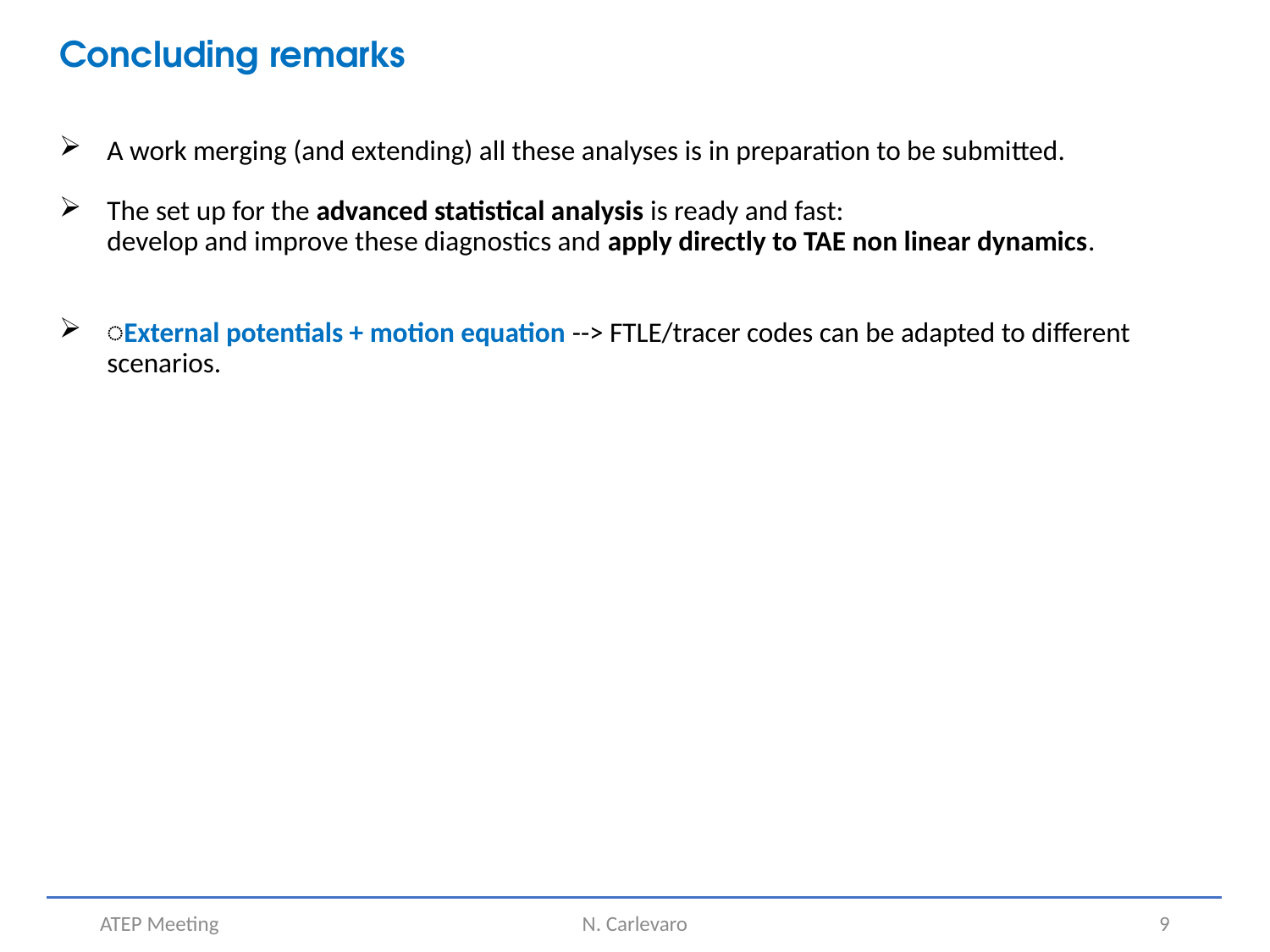

Concluding remarks

A work merging (and extending) all these analyses is in preparation to be submitted.

The set up for the advanced statistical analysis is ready and fast:
develop and improve these diagnostics and apply directly to TAE non linear dynamics.

͏External potentials + motion equation --> FTLE/tracer codes can be adapted to different scenarios.

9
ATEP Meeting
N. Carlevaro